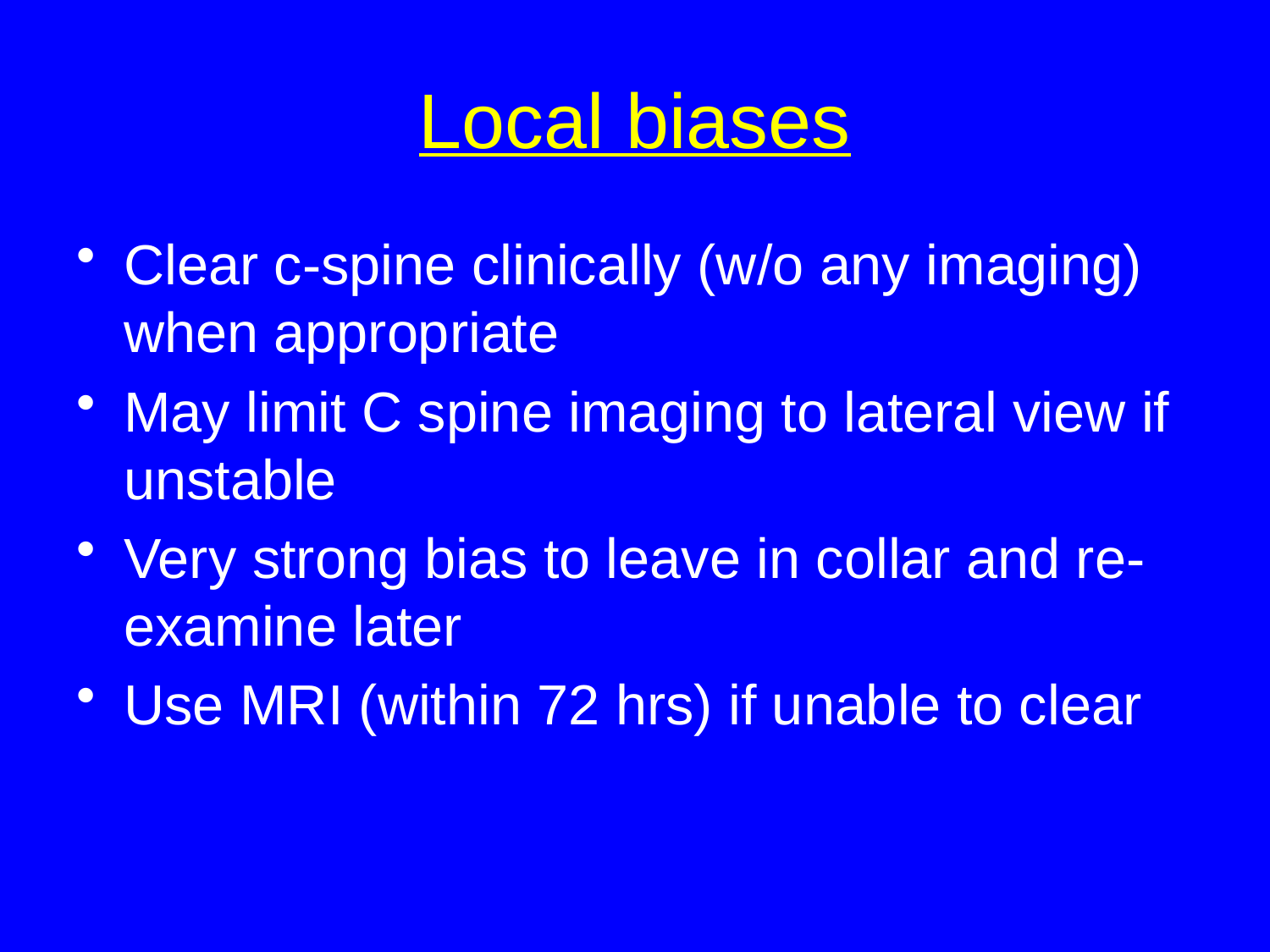

# Local biases
Clear c-spine clinically (w/o any imaging) when appropriate
May limit C spine imaging to lateral view if unstable
Very strong bias to leave in collar and re-examine later
Use MRI (within 72 hrs) if unable to clear